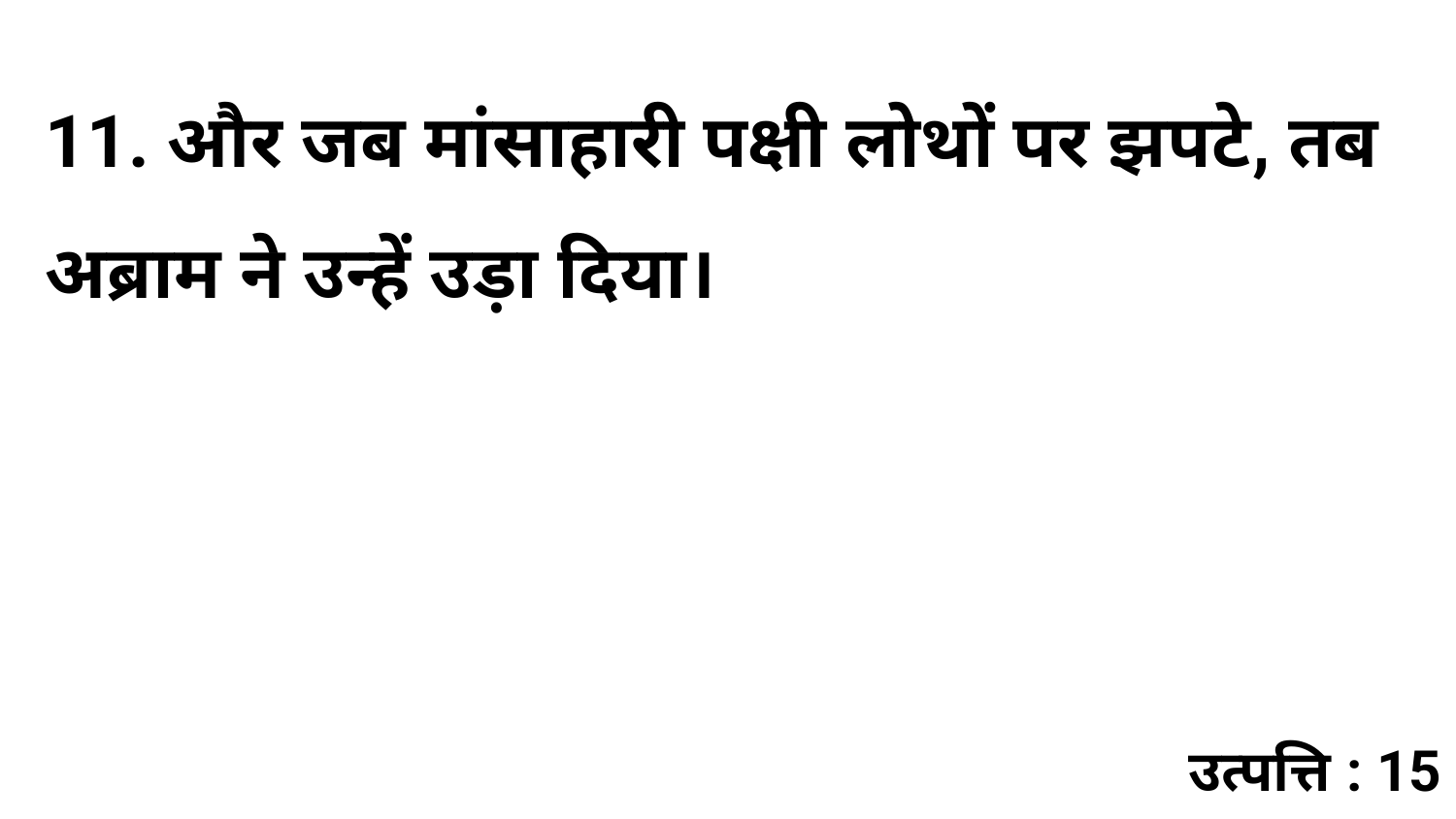

11. और जब मांसाहारी पक्षी लोथों पर झपटे, तब अब्राम ने उन्हें उड़ा दिया।
उत्पत्ति : 15